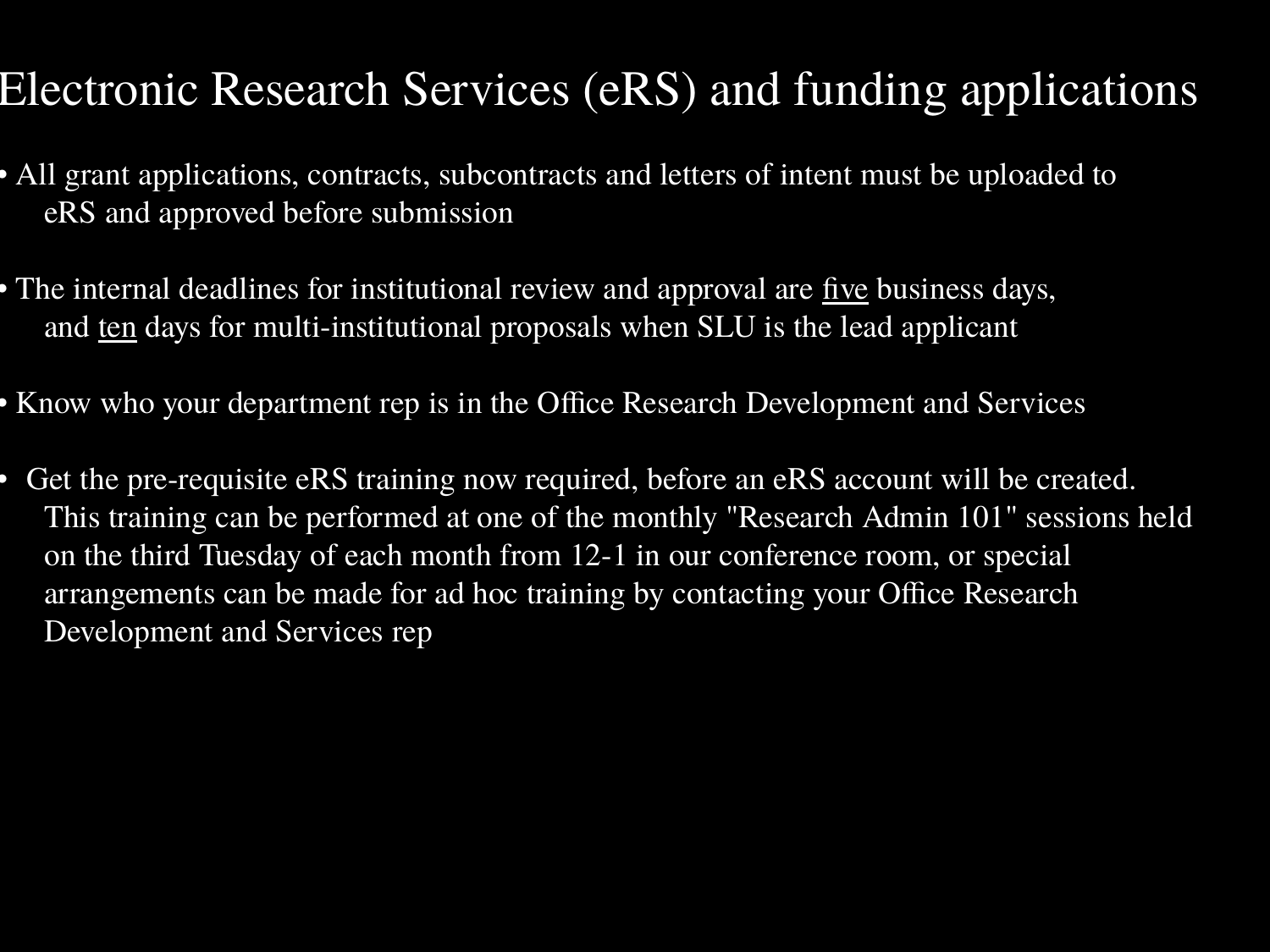

Electronic Research Services (eRS) and funding applications

• All grant applications, contracts, subcontracts and letters of intent must be uploaded to
	eRS and approved before submission

• The internal deadlines for institutional review and approval are five business days,
	and ten days for multi-institutional proposals when SLU is the lead applicant

• Know who your department rep is in the Office Research Development and Services

•  Get the pre-requisite eRS training now required, before an eRS account will be created.
	This training can be performed at one of the monthly "Research Admin 101" sessions held
	on the third Tuesday of each month from 12-1 in our conference room, or special
	arrangements can be made for ad hoc training by contacting your Office Research
	Development and Services rep